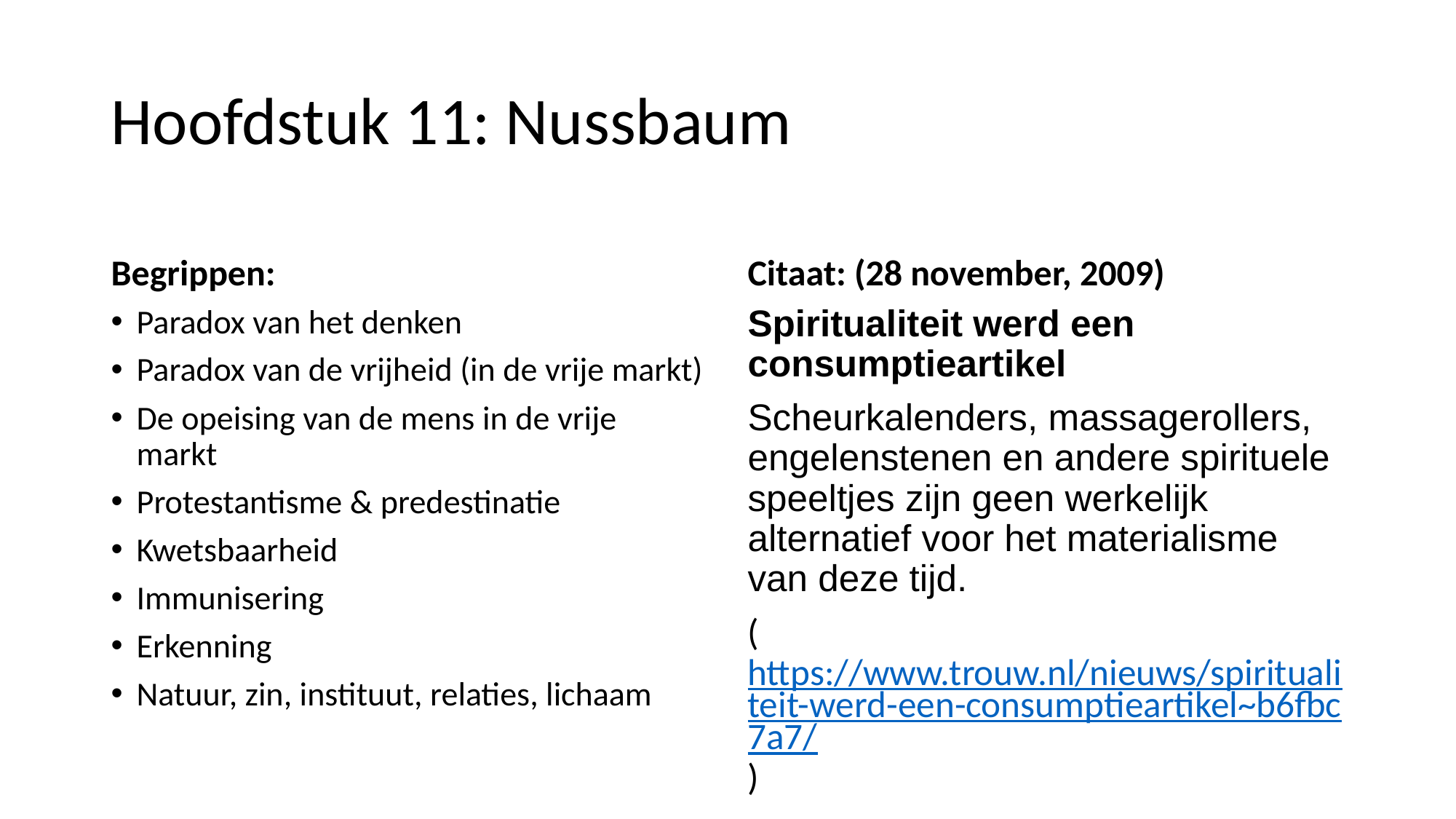

# Hoofdstuk 11: Nussbaum
Begrippen:
Citaat: (28 november, 2009)
Paradox van het denken
Paradox van de vrijheid (in de vrije markt)
De opeising van de mens in de vrije markt
Protestantisme & predestinatie
Kwetsbaarheid
Immunisering
Erkenning
Natuur, zin, instituut, relaties, lichaam
Spiritualiteit werd een consumptieartikel
Scheurkalenders, massagerollers, engelenstenen en andere spirituele speeltjes zijn geen werkelijk alternatief voor het materialisme van deze tijd.
(https://www.trouw.nl/nieuws/spiritualiteit-werd-een-consumptieartikel~b6fbc7a7/)